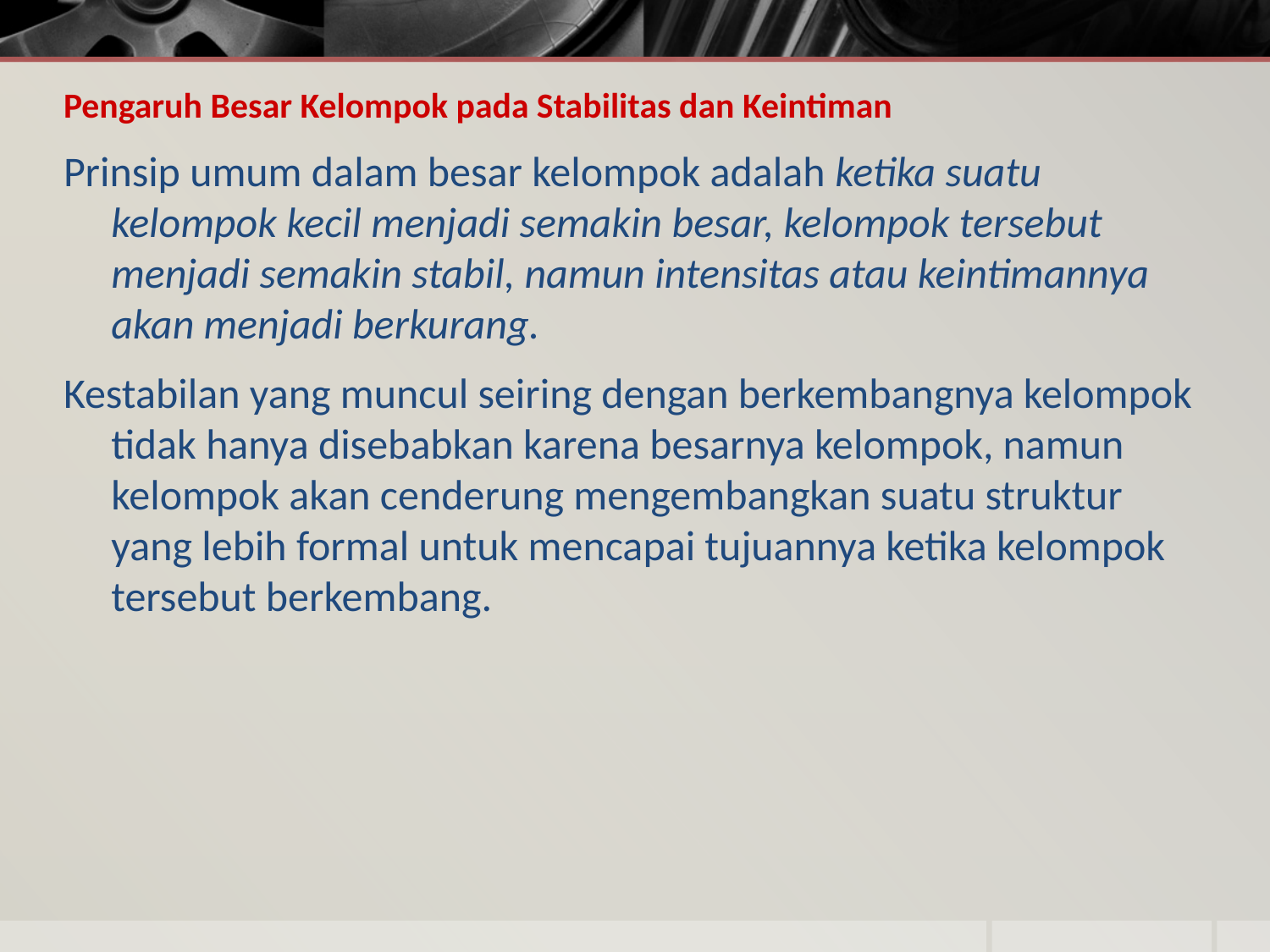

Pengaruh Besar Kelompok pada Stabilitas dan Keintiman
Prinsip umum dalam besar kelompok adalah ketika suatu kelompok kecil menjadi semakin besar, kelompok tersebut menjadi semakin stabil, namun intensitas atau keintimannya akan menjadi berkurang.
Kestabilan yang muncul seiring dengan berkembangnya kelompok tidak hanya disebabkan karena besarnya kelompok, namun kelompok akan cenderung mengembangkan suatu struktur yang lebih formal untuk mencapai tujuannya ketika kelompok tersebut berkembang.